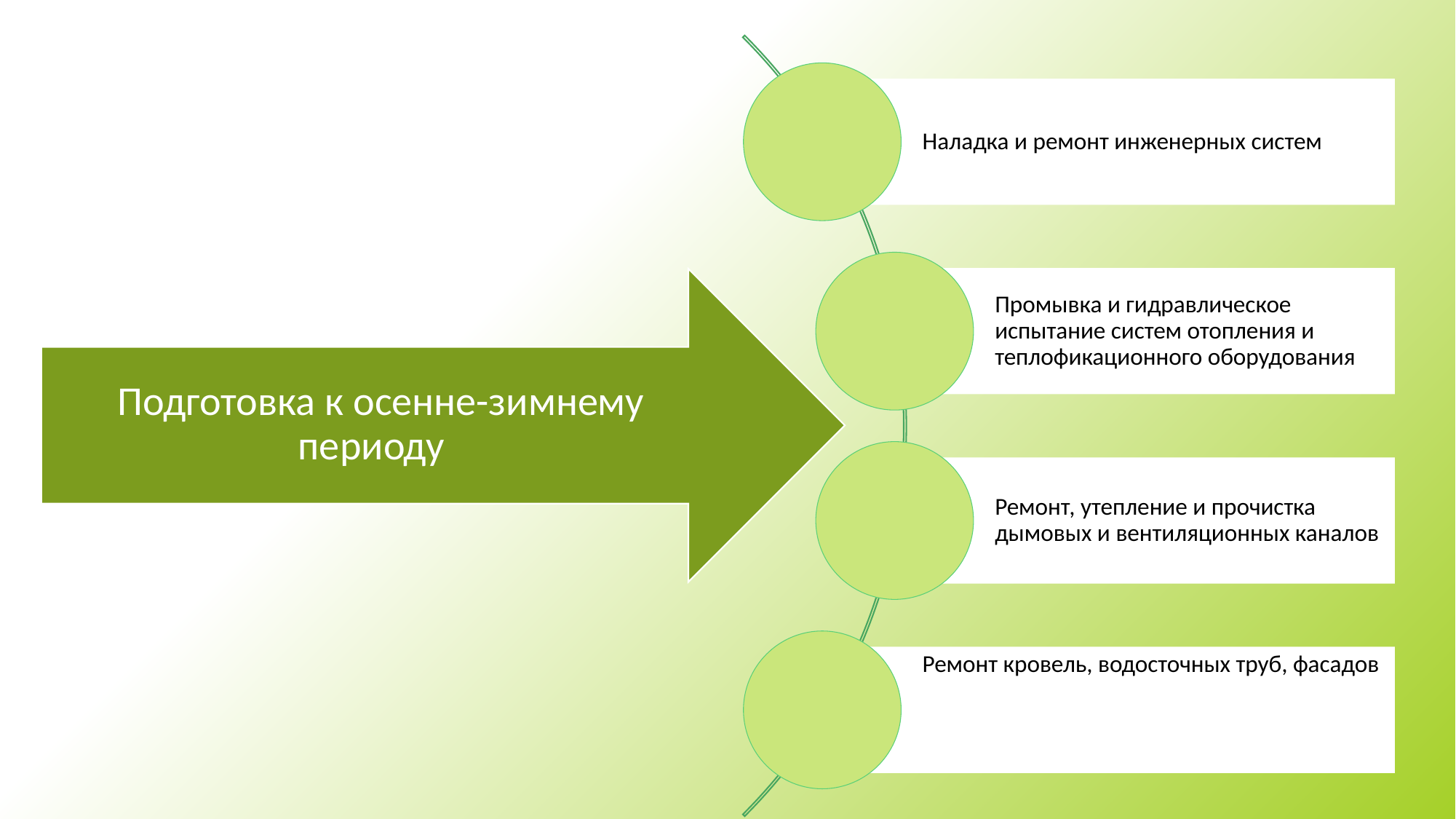

Наладка и ремонт инженерных систем
Промывка и гидравлическое испытание систем отопления и теплофикационного оборудования
Ремонт, утепление и прочистка дымовых и вентиляционных каналов
Ремонт кровель, водосточных труб, фасадов

  Подготовка к осенне-зимнему периоду